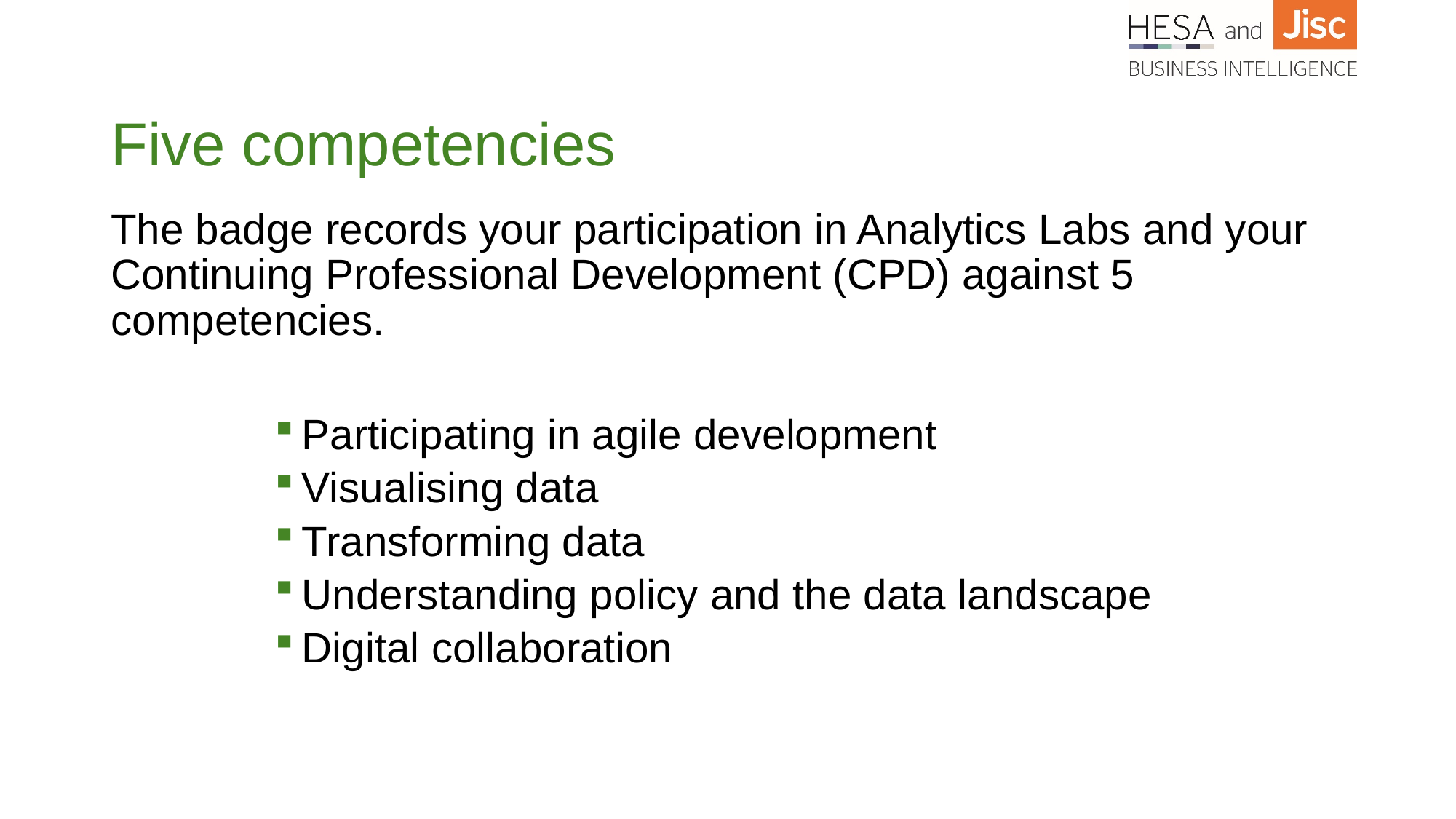

# Five competencies
The badge records your participation in Analytics Labs and your Continuing Professional Development (CPD) against 5 competencies.

Participating in agile development
Visualising data
Transforming data
Understanding policy and the data landscape
Digital collaboration